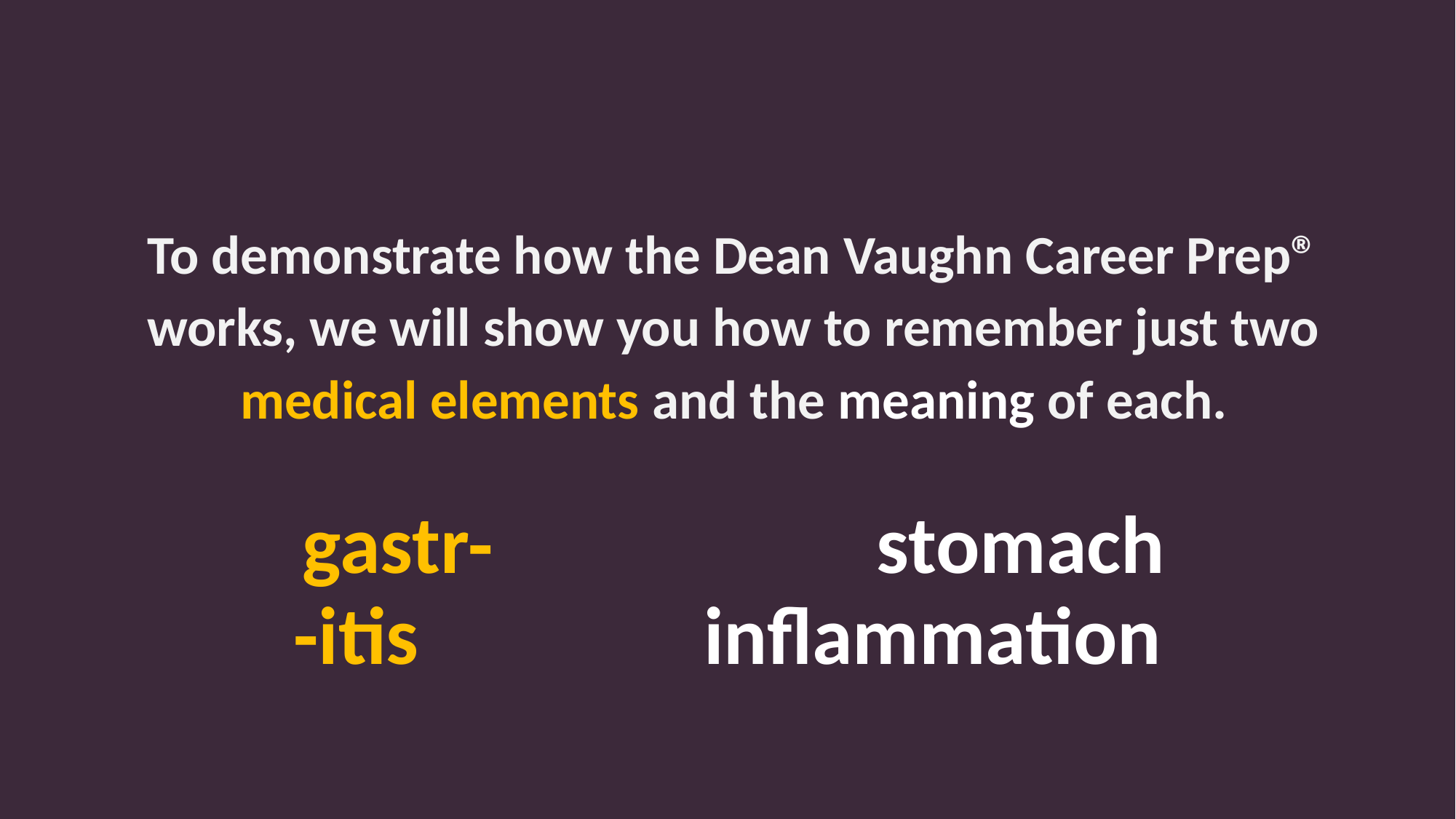

To demonstrate how the Dean Vaughn Career Prep® works, we will show you how to remember just two medical elements and the meaning of each.
gastr-                               stomach
-itis                       inflammation